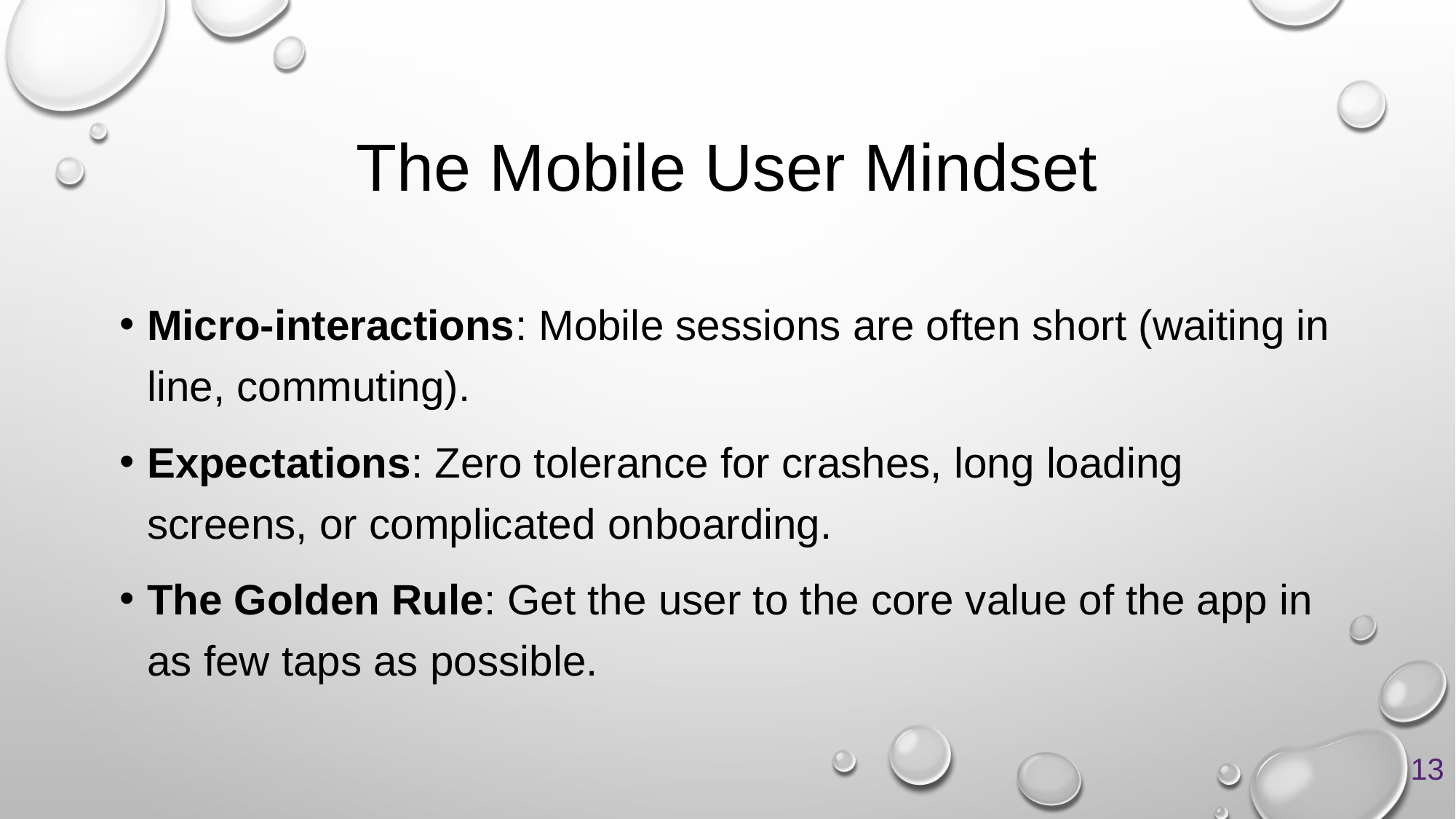

# The Mobile User Mindset
Micro-interactions: Mobile sessions are often short (waiting in line, commuting).
Expectations: Zero tolerance for crashes, long loading screens, or complicated onboarding.
The Golden Rule: Get the user to the core value of the app in as few taps as possible.
13